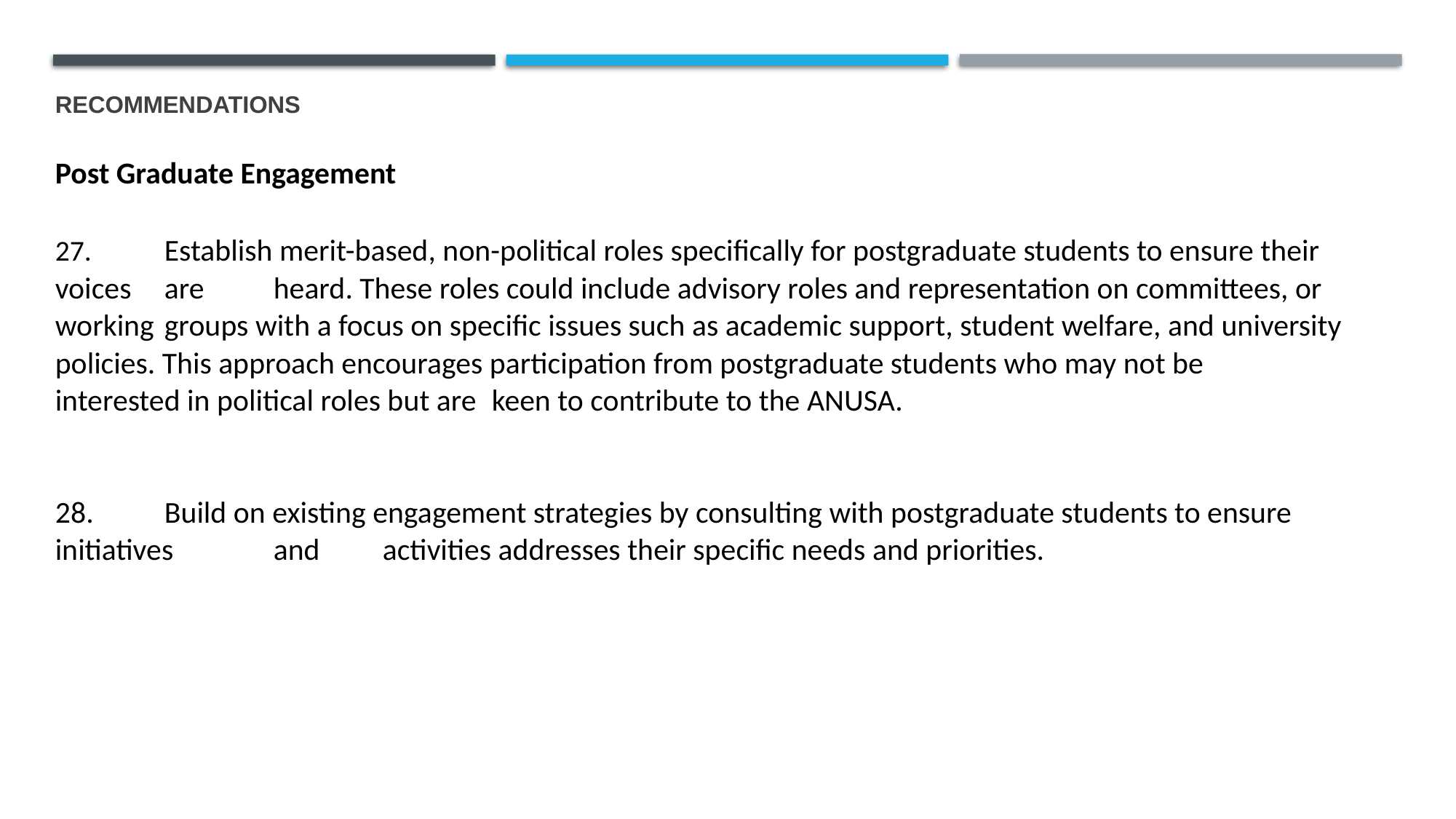

Post Graduate Engagement

27.	Establish merit-based, non-political roles specifically for postgraduate students to ensure their voices 	are 	heard. These roles could include advisory roles and representation on committees, or working 	groups with a focus on specific issues such as academic support, student welfare, and university 	policies. This approach encourages participation from postgraduate students who may not be 	interested in political roles but are 	keen to contribute to the ANUSA.

28.	Build on existing engagement strategies by consulting with postgraduate students to ensure initiatives 	and 	activities addresses their specific needs and priorities.

# recommendations